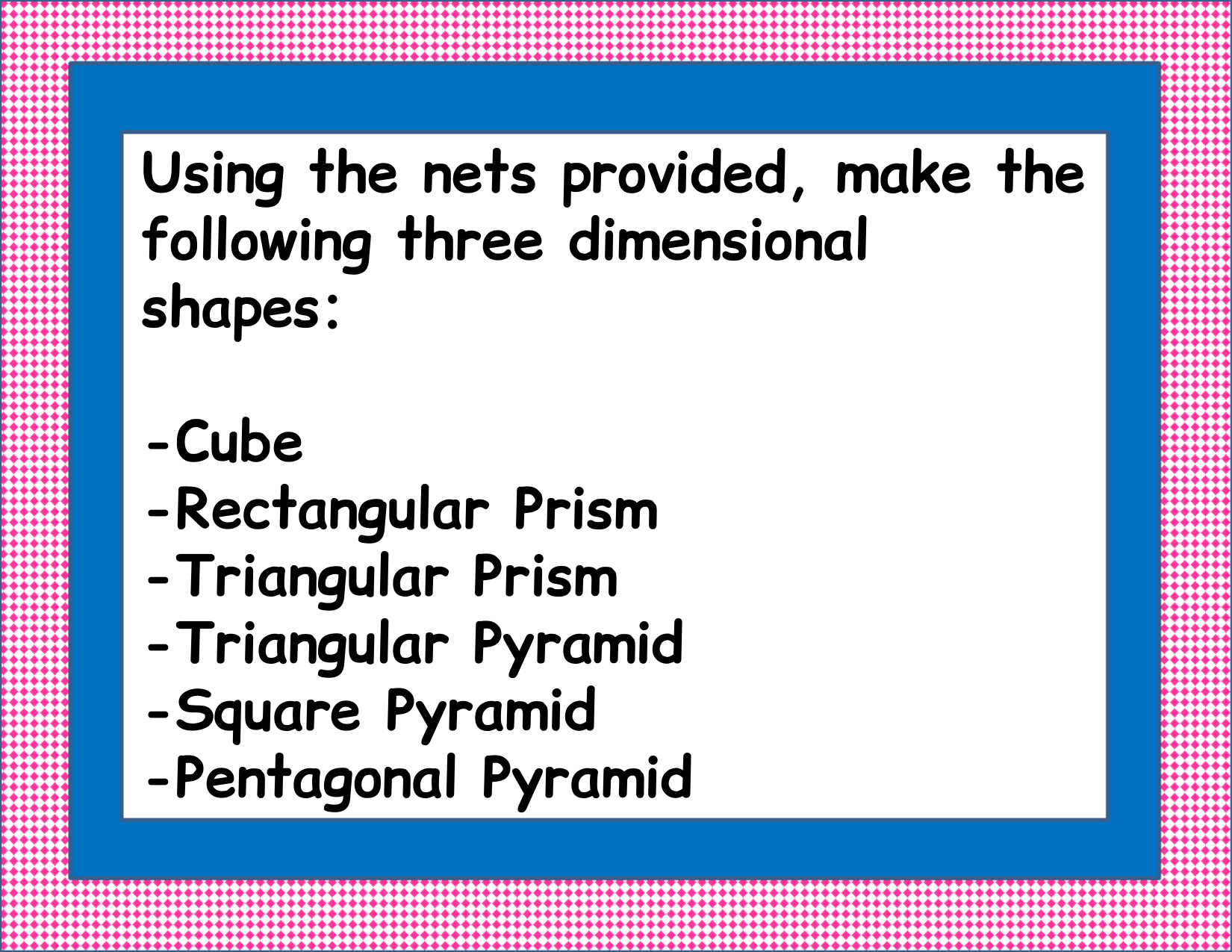

Using the nets provided, make the following three dimensional shapes:

-Cube
-Rectangular Prism
-Triangular Prism
-Triangular Pyramid
-Square Pyramid
-Pentagonal Pyramid